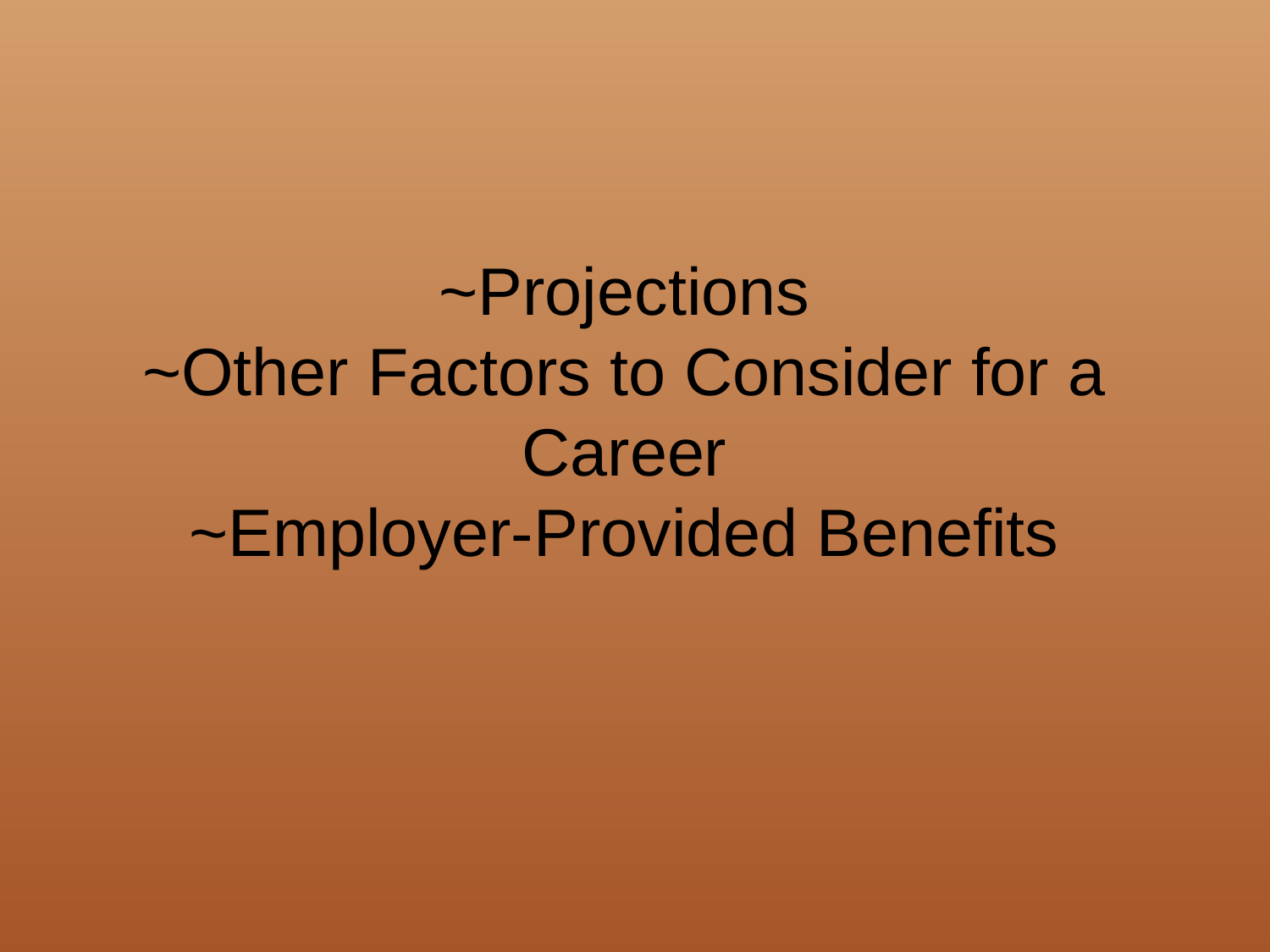

# ~Projections ~Other Factors to Consider for a Career ~Employer-Provided Benefits